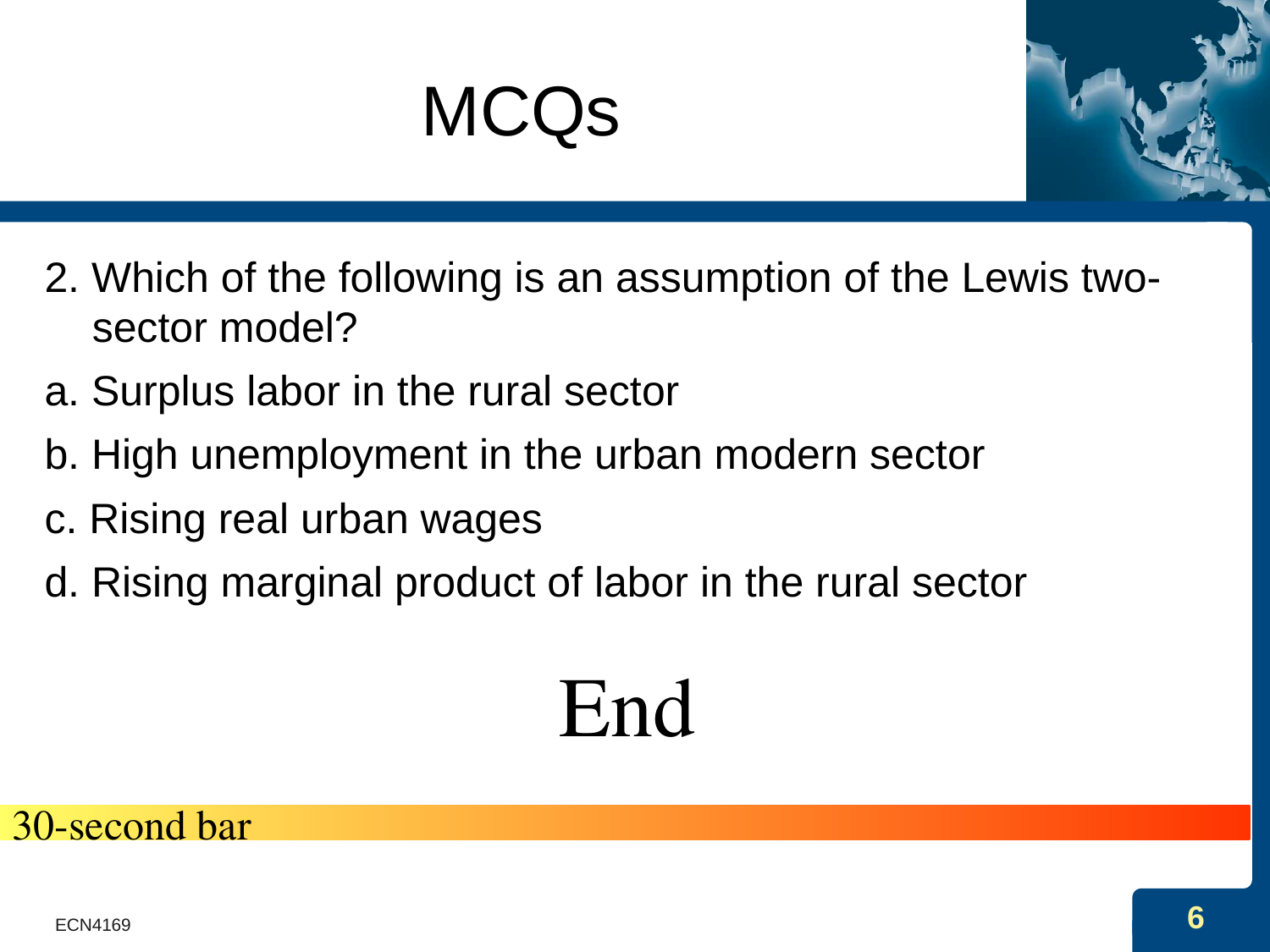

# MCQs
2. Which of the following is an assumption of the Lewis two-sector model?
a. Surplus labor in the rural sector
b. High unemployment in the urban modern sector
c. Rising real urban wages
d. Rising marginal product of labor in the rural sector

End
30-second bar
ECN4169
6